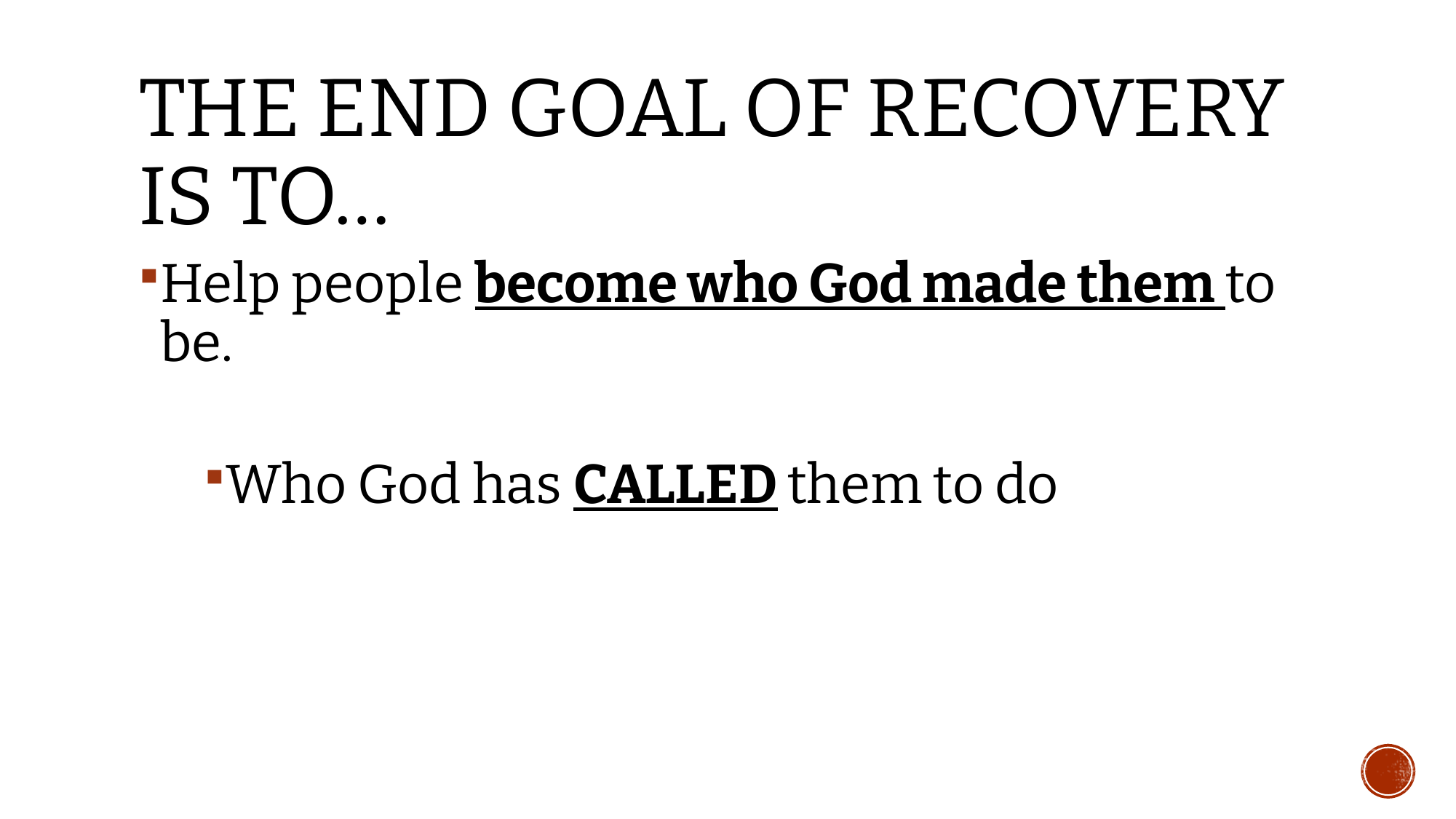

# The end Goal of Recovery is to…
Help people become who God made them to be.

Who God has CALLED them to do